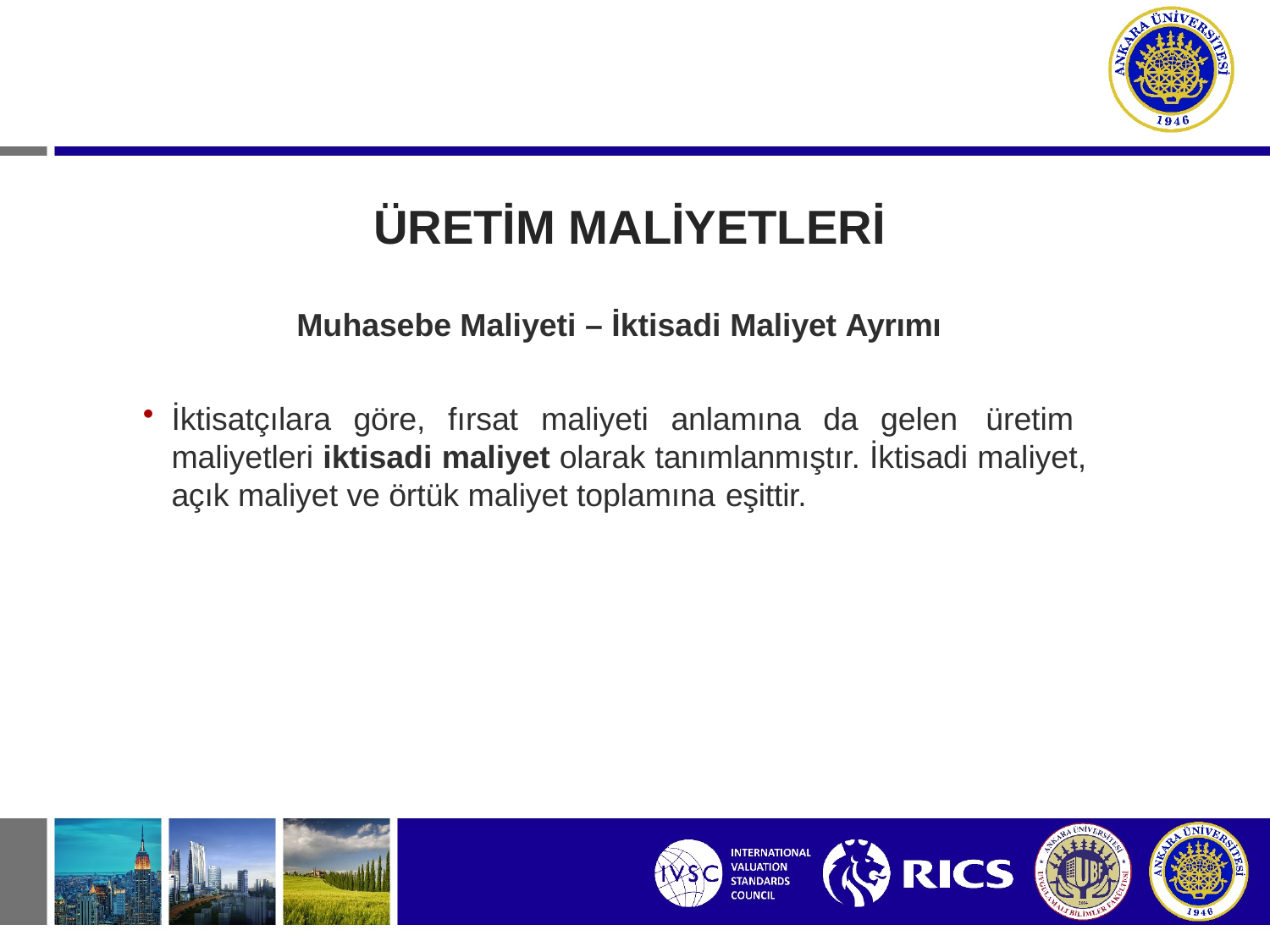

# ÜRETİM MALİYETLERİ
Muhasebe Maliyeti – İktisadi Maliyet Ayrımı

İktisatçılara göre, fırsat maliyeti anlamına da gelen üretim  maliyetleri iktisadi maliyet olarak tanımlanmıştır. İktisadi maliyet,  açık maliyet ve örtük maliyet toplamına eşittir.